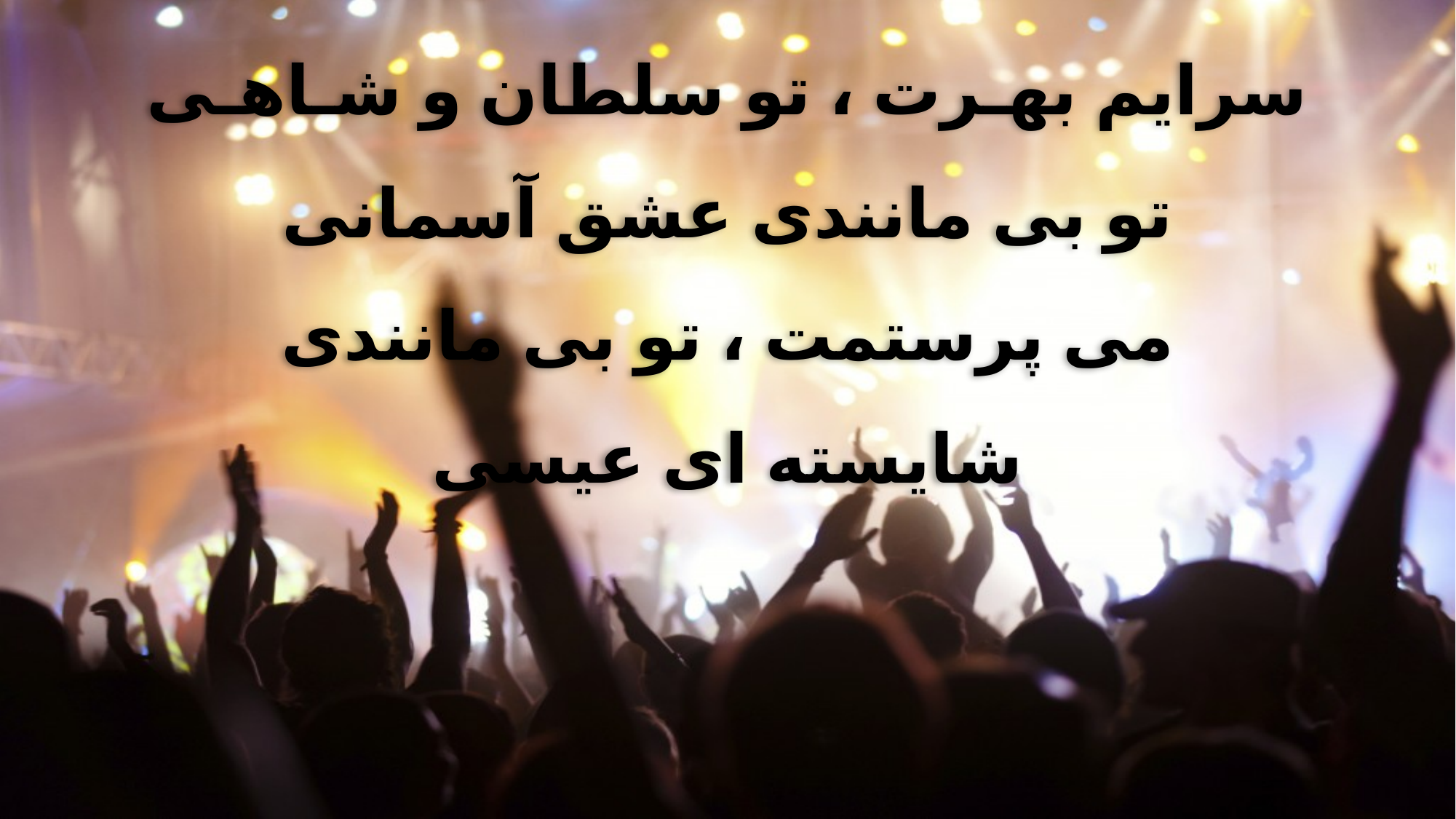

سرایم بهـرت ، تو سلطان و شـاهـی
تو بی مانندی عشق آسمانی
می پرستمت ، تو بی مانندی
شایسته ای عیسی